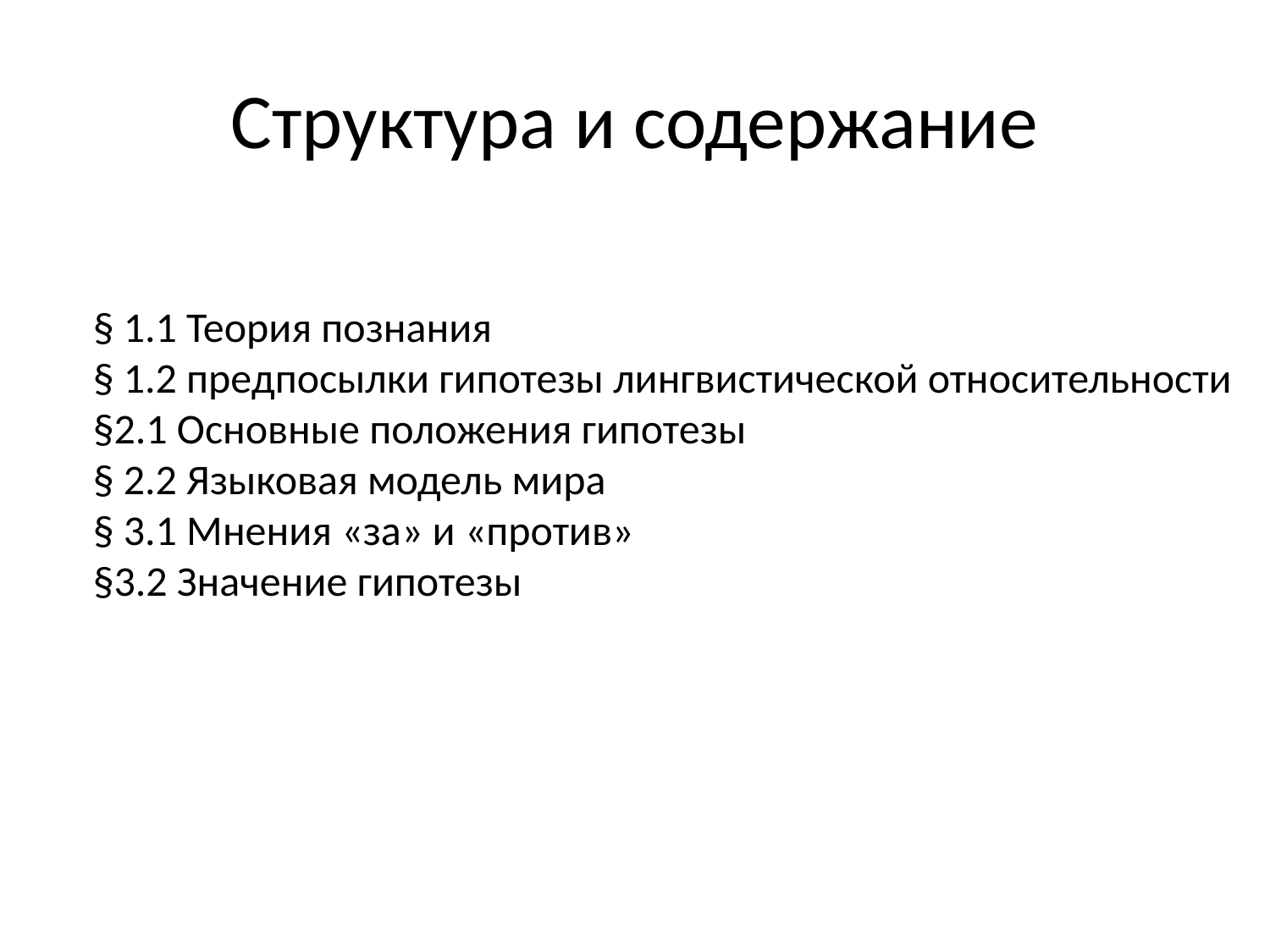

# Структура и содержание
§ 1.1 Теория познания
§ 1.2 предпосылки гипотезы лингвистической относительности
§2.1 Основные положения гипотезы
§ 2.2 Языковая модель мира
§ 3.1 Мнения «за» и «против»
§3.2 Значение гипотезы